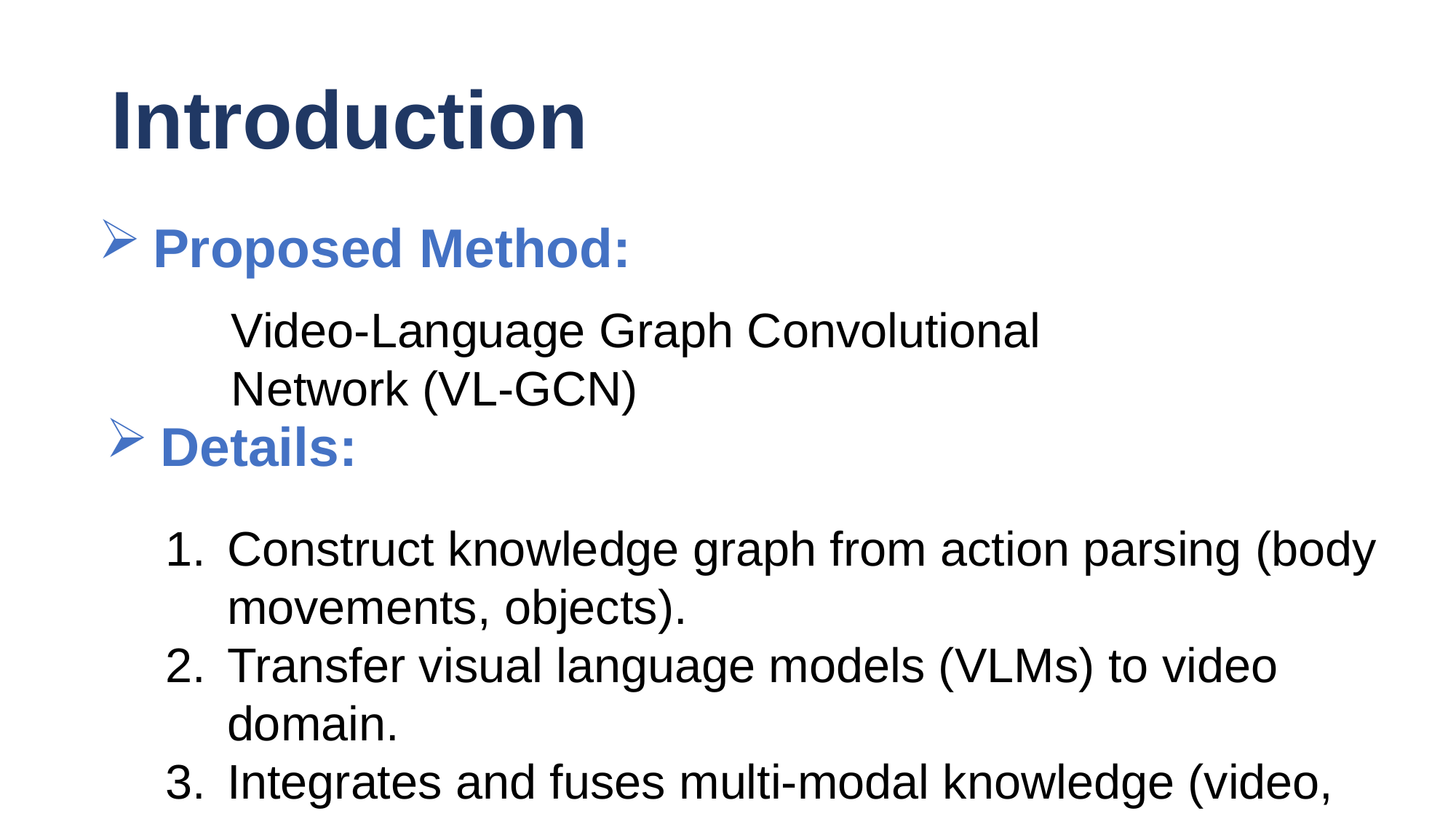

# Introduction

Proposed Method:
Video-Language Graph Convolutional Network (VL-GCN)
Details:
Construct knowledge graph from action parsing (body movements, objects).
Transfer visual language models (VLMs) to video domain.
Integrates and fuses multi-modal knowledge (video, text, graphs).